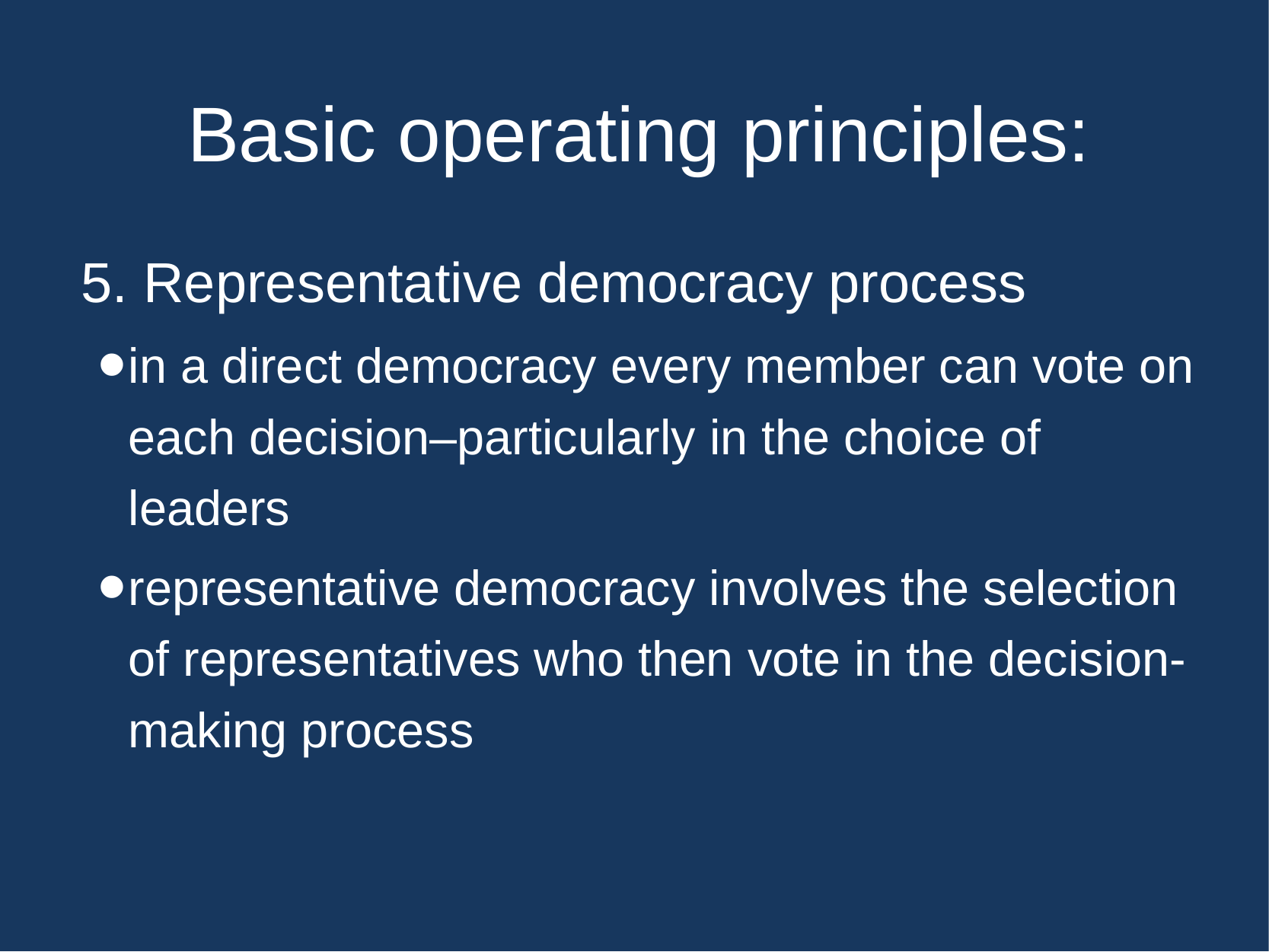

# Basic operating principles:
5. Representative democracy process
in a direct democracy every member can vote on each decision–particularly in the choice of leaders
representative democracy involves the selection of representatives who then vote in the decision-making process